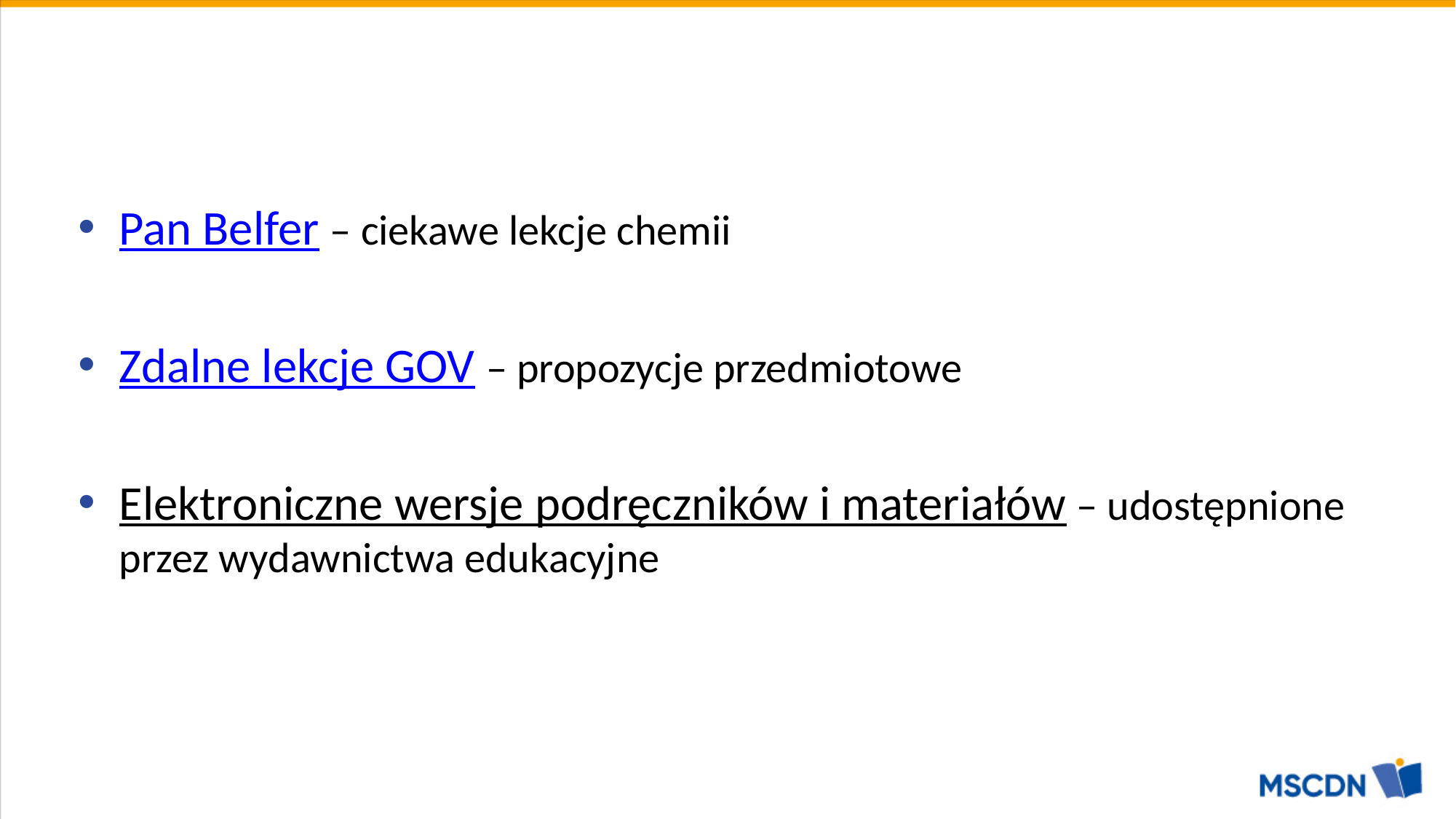

#
Pan Belfer – ciekawe lekcje chemii

Zdalne lekcje GOV – propozycje przedmiotowe

Elektroniczne wersje podręczników i materiałów – udostępnione przez wydawnictwa edukacyjne